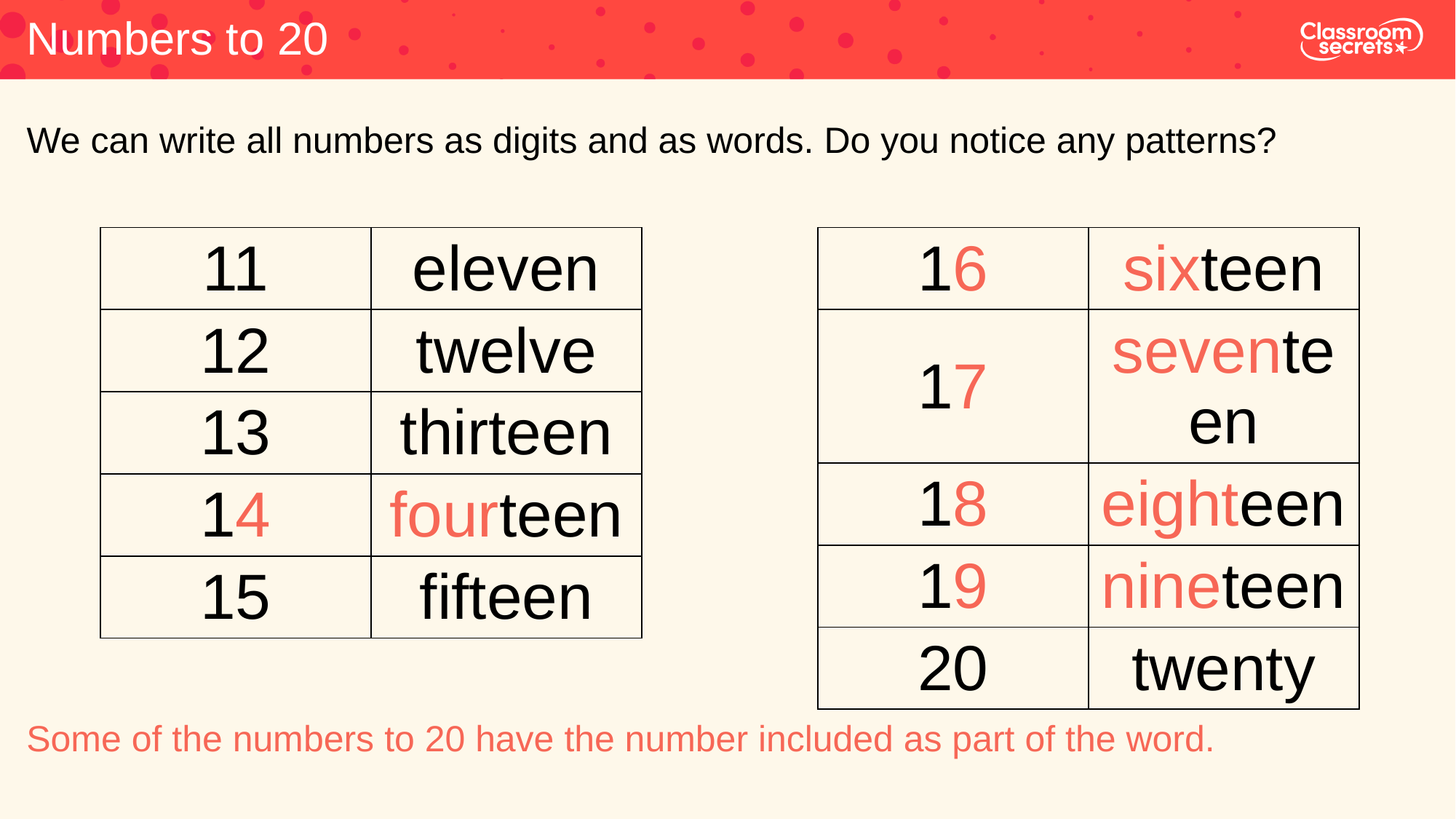

Numbers to 20
We can write all numbers as digits and as words. Do you notice any patterns?
| 11 | eleven |
| --- | --- |
| 12 | twelve |
| 13 | thirteen |
| 14 | fourteen |
| 15 | fifteen |
| 16 | sixteen |
| --- | --- |
| 17 | seventeen |
| 18 | eighteen |
| 19 | nineteen |
| 20 | twenty |
Some of the numbers to 20 have the number included as part of the word.